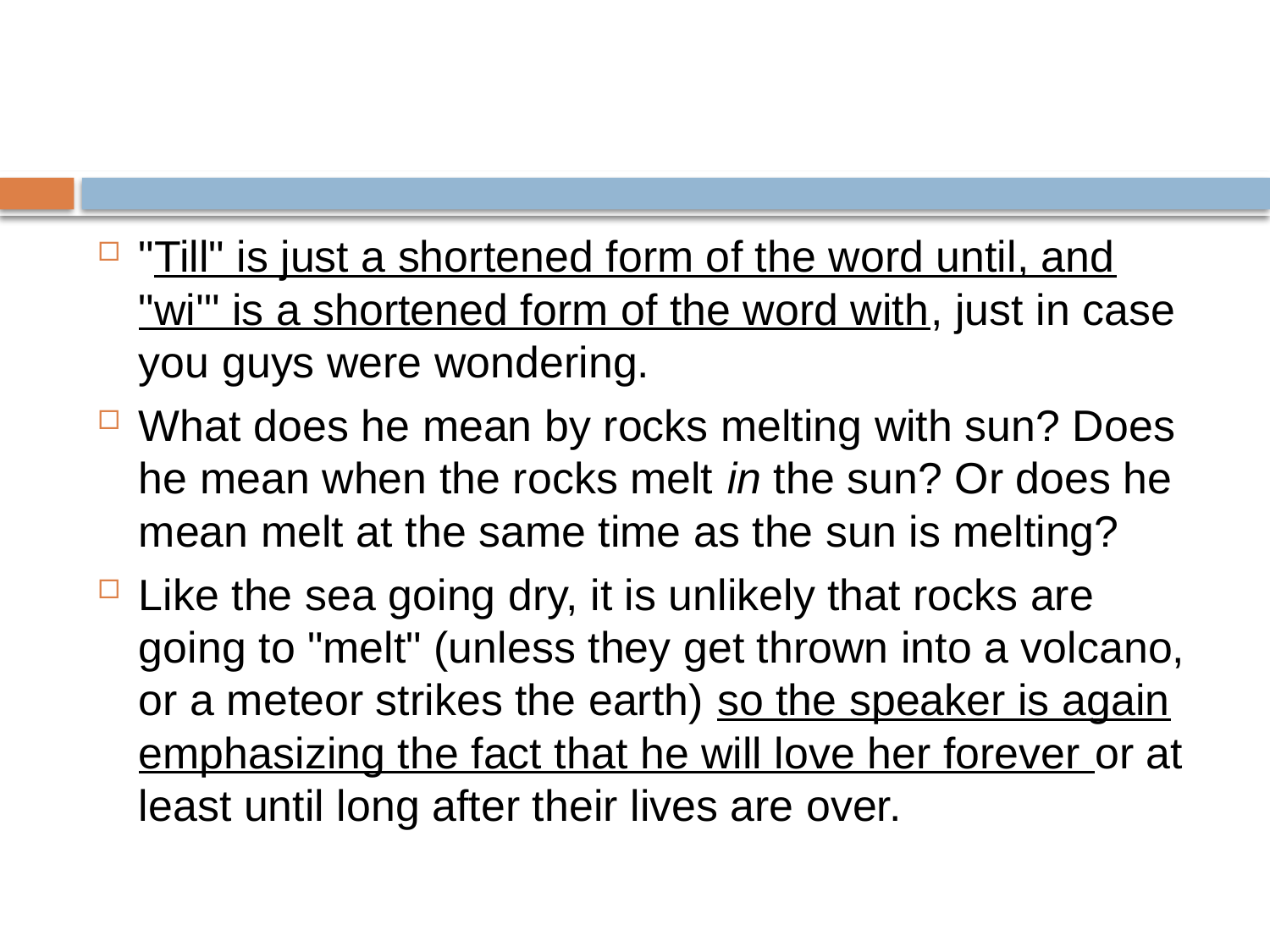

#
"Till" is just a shortened form of the word until, and "wi'" is a shortened form of the word with, just in case you guys were wondering.
What does he mean by rocks melting with sun? Does he mean when the rocks melt in the sun? Or does he mean melt at the same time as the sun is melting?
Like the sea going dry, it is unlikely that rocks are going to "melt" (unless they get thrown into a volcano, or a meteor strikes the earth) so the speaker is again emphasizing the fact that he will love her forever or at least until long after their lives are over.